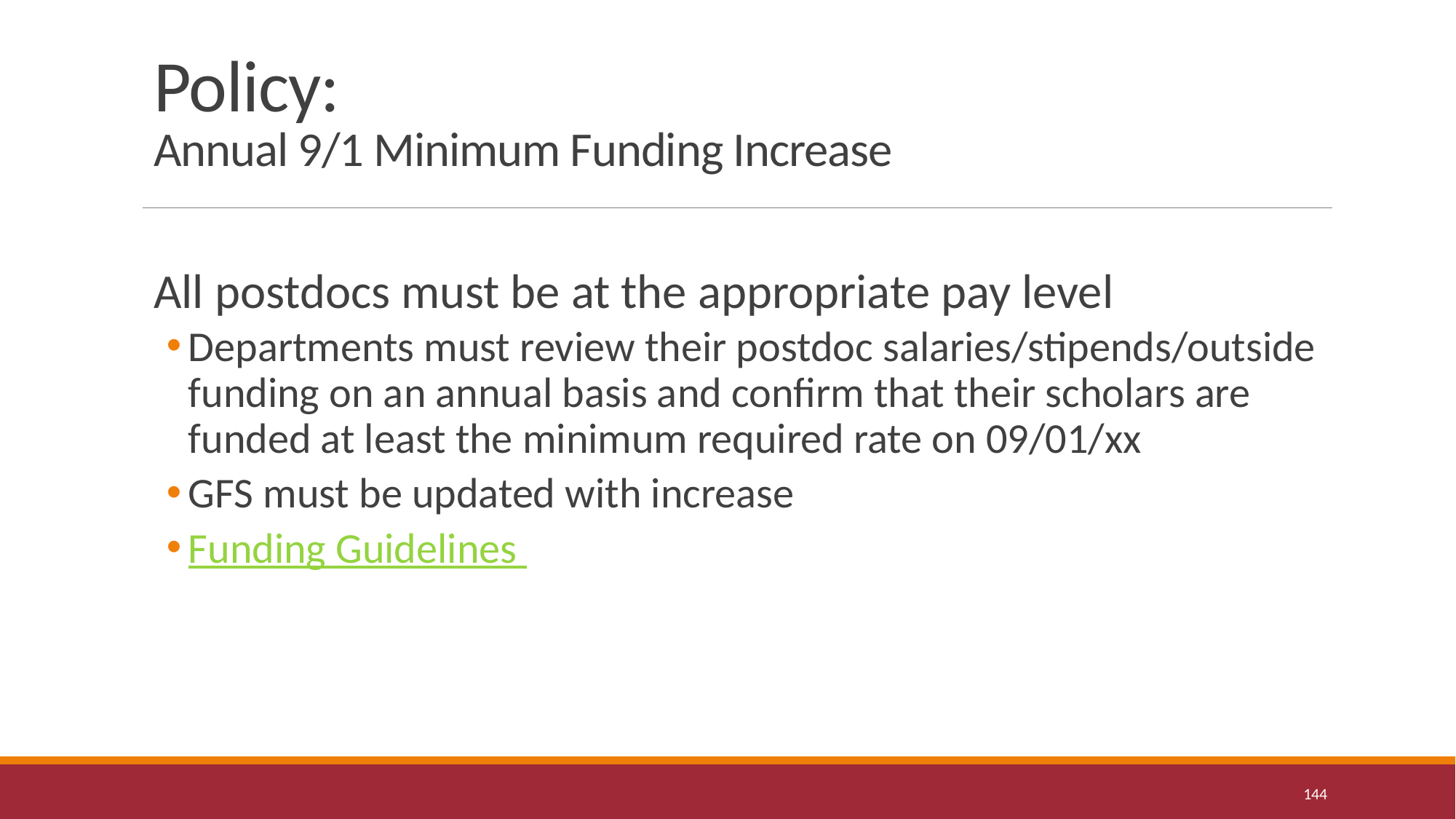

# Policy: Annual 9/1 Minimum Funding Increase
All postdocs must be at the appropriate pay level
Departments must review their postdoc salaries/stipends/outside funding on an annual basis and confirm that their scholars are funded at least the minimum required rate on 09/01/xx
GFS must be updated with increase
Funding Guidelines
144